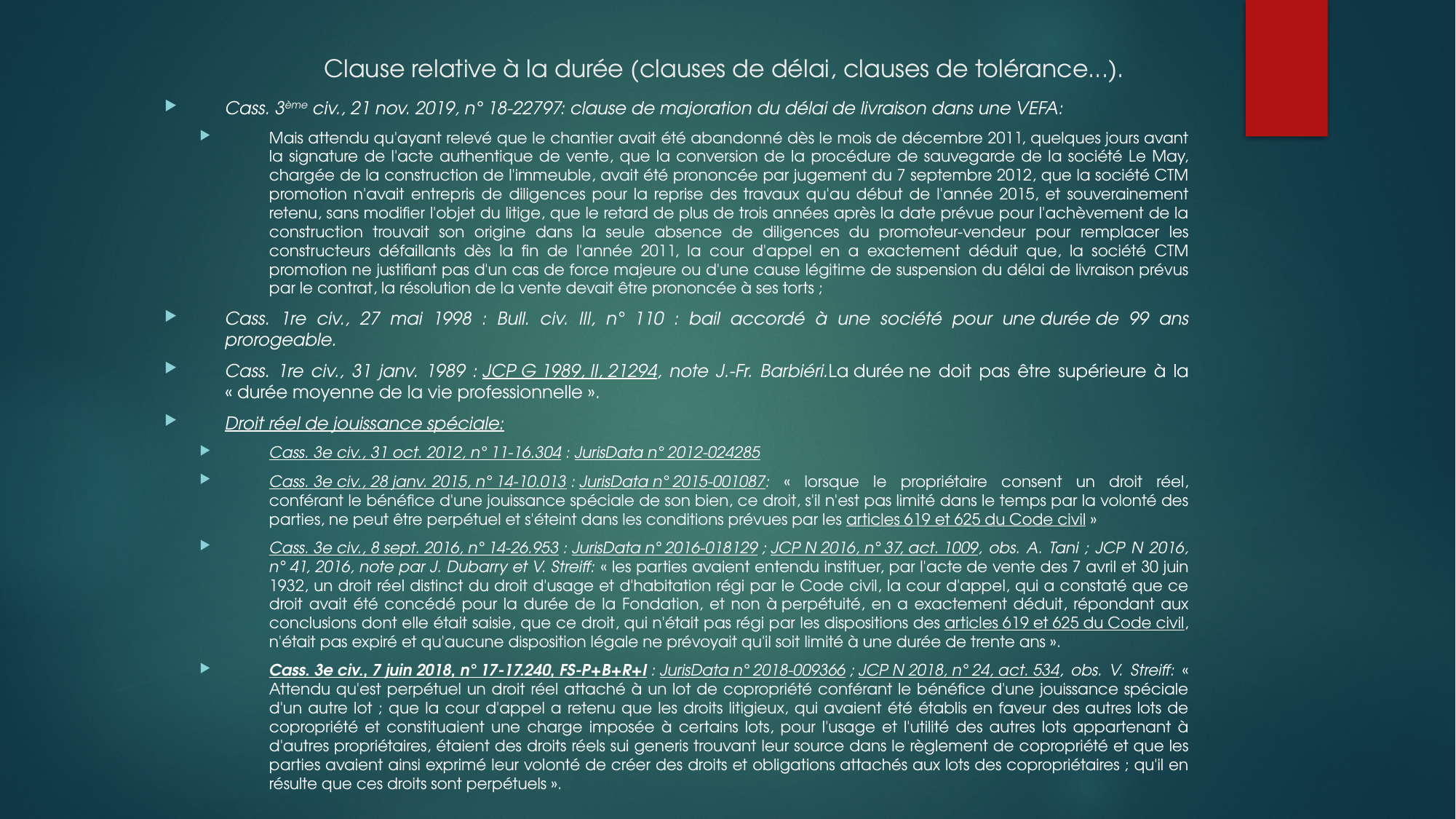

# Clause relative à la durée (clauses de délai, clauses de tolérance...).
Cass. 3ème civ., 21 nov. 2019, n° 18-22797: clause de majoration du délai de livraison dans une VEFA:
Mais attendu qu'ayant relevé que le chantier avait été abandonné dès le mois de décembre 2011, quelques jours avant la signature de l'acte authentique de vente, que la conversion de la procédure de sauvegarde de la société Le May, chargée de la construction de l'immeuble, avait été prononcée par jugement du 7 septembre 2012, que la société CTM promotion n'avait entrepris de diligences pour la reprise des travaux qu'au début de l'année 2015, et souverainement retenu, sans modifier l'objet du litige, que le retard de plus de trois années après la date prévue pour l'achèvement de la construction trouvait son origine dans la seule absence de diligences du promoteur-vendeur pour remplacer les constructeurs défaillants dès la fin de l'année 2011, la cour d'appel en a exactement déduit que, la société CTM promotion ne justifiant pas d'un cas de force majeure ou d'une cause légitime de suspension du délai de livraison prévus par le contrat, la résolution de la vente devait être prononcée à ses torts ;
Cass. 1re civ., 27 mai 1998 : Bull. civ. III, n° 110 : bail accordé à une société pour une durée de 99 ans prorogeable.
Cass. 1re civ., 31 janv. 1989 : JCP G 1989, II, 21294, note J.-Fr. Barbiéri.La durée ne doit pas être supérieure à la « durée moyenne de la vie professionnelle ».
Droit réel de jouissance spéciale:
Cass. 3e civ., 31 oct. 2012, n° 11-16.304 : JurisData n° 2012-024285
Cass. 3e civ., 28 janv. 2015, n° 14-10.013 : JurisData n° 2015-001087: « lorsque le propriétaire consent un droit réel, conférant le bénéfice d'une jouissance spéciale de son bien, ce droit, s'il n'est pas limité dans le temps par la volonté des parties, ne peut être perpétuel et s'éteint dans les conditions prévues par les articles 619 et 625 du Code civil »
Cass. 3e civ., 8 sept. 2016, n° 14-26.953 : JurisData n° 2016-018129 ; JCP N 2016, n° 37, act. 1009, obs. A. Tani ; JCP N 2016, n° 41, 2016, note par J. Dubarry et V. Streiff: « les parties avaient entendu instituer, par l'acte de vente des 7 avril et 30 juin 1932, un droit réel distinct du droit d'usage et d'habitation régi par le Code civil, la cour d'appel, qui a constaté que ce droit avait été concédé pour la durée de la Fondation, et non à perpétuité, en a exactement déduit, répondant aux conclusions dont elle était saisie, que ce droit, qui n'était pas régi par les dispositions des articles 619 et 625 du Code civil, n'était pas expiré et qu'aucune disposition légale ne prévoyait qu'il soit limité à une durée de trente ans ».
Cass. 3e civ., 7 juin 2018, n° 17-17.240, FS-P+B+R+I : JurisData n° 2018-009366 ; JCP N 2018, n° 24, act. 534, obs. V. Streiff: « Attendu qu'est perpétuel un droit réel attaché à un lot de copropriété conférant le bénéfice d'une jouissance spéciale d'un autre lot ; que la cour d'appel a retenu que les droits litigieux, qui avaient été établis en faveur des autres lots de copropriété et constituaient une charge imposée à certains lots, pour l'usage et l'utilité des autres lots appartenant à d'autres propriétaires, étaient des droits réels sui generis trouvant leur source dans le règlement de copropriété et que les parties avaient ainsi exprimé leur volonté de créer des droits et obligations attachés aux lots des copropriétaires ; qu'il en résulte que ces droits sont perpétuels ».